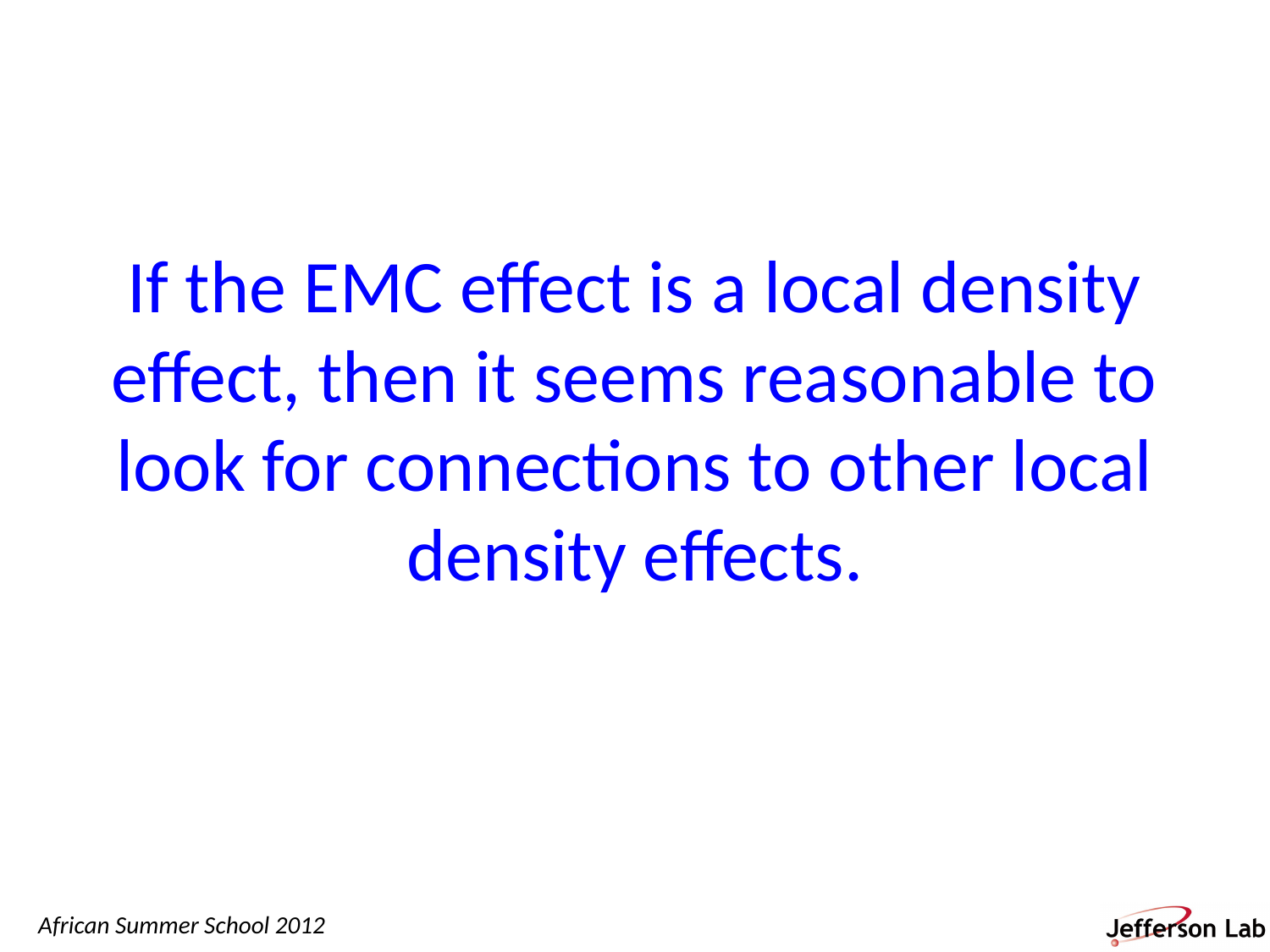

# If the EMC effect is a local density effect, then it seems reasonable to look for connections to other local density effects.